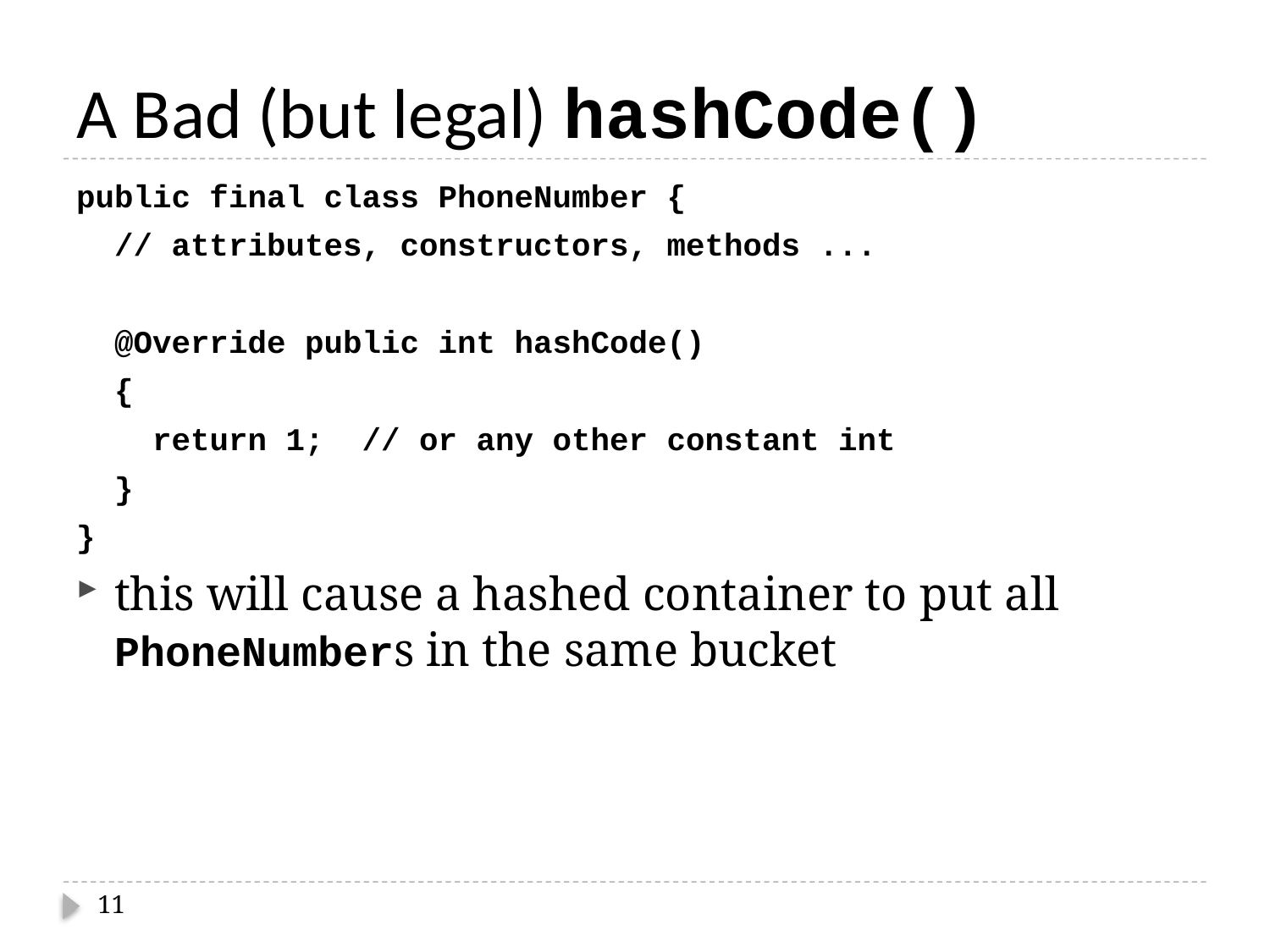

# A Bad (but legal) hashCode()
public final class PhoneNumber {
  // attributes, constructors, methods ...

  @Override public int hashCode()
  {
    return 1;  // or any other constant int
  }
}
this will cause a hashed container to put all PhoneNumbers in the same bucket

11